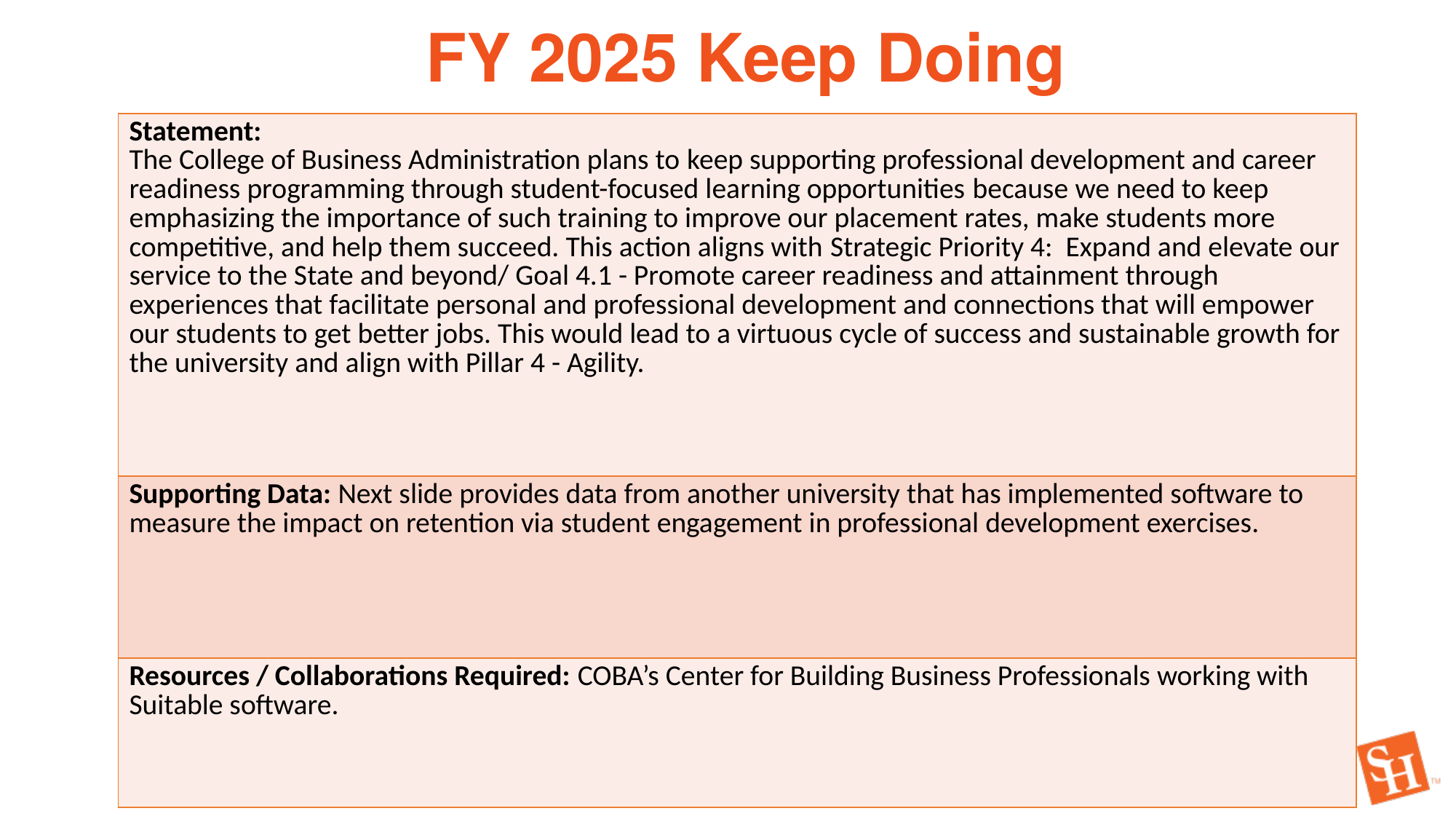

FY 2025 Keep Doing
| Statement: The College of Business Administration plans to keep supporting professional development and career readiness programming through student-focused learning opportunities because we need to keep emphasizing the importance of such training to improve our placement rates, make students more competitive, and help them succeed. This action aligns with Strategic Priority 4: Expand and elevate our service to the State and beyond/ Goal 4.1 - Promote career readiness and attainment through experiences that facilitate personal and professional development and connections that will empower our students to get better jobs. This would lead to a virtuous cycle of success and sustainable growth for the university and align with Pillar 4 - Agility. |
| --- |
| Supporting Data: Next slide provides data from another university that has implemented software to measure the impact on retention via student engagement in professional development exercises. |
| Resources / Collaborations Required: COBA’s Center for Building Business Professionals working with Suitable software. |